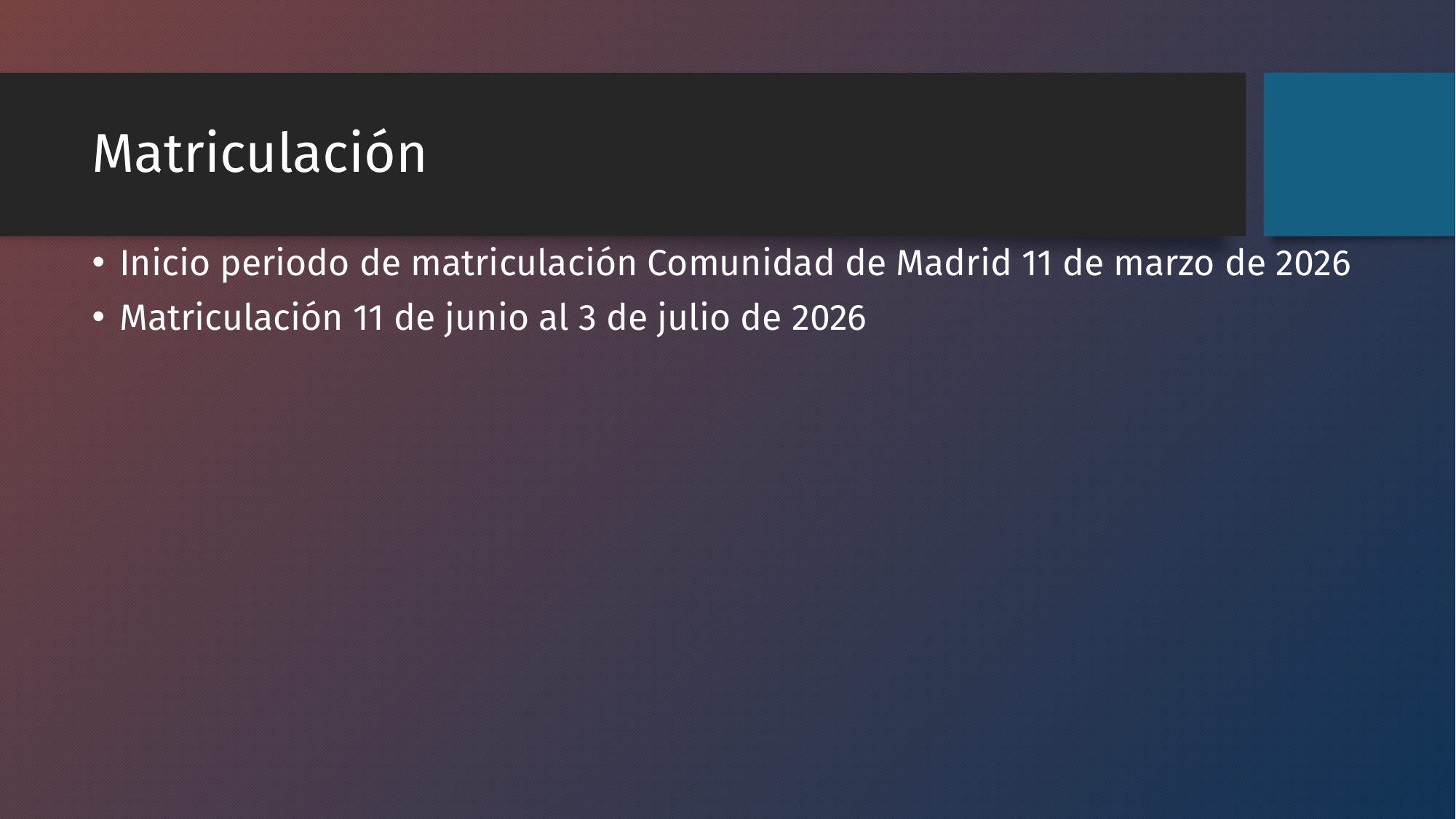

# Matriculación
Inicio periodo de matriculación Comunidad de Madrid 11 de marzo de 2026
Matriculación 11 de junio al 3 de julio de 2026